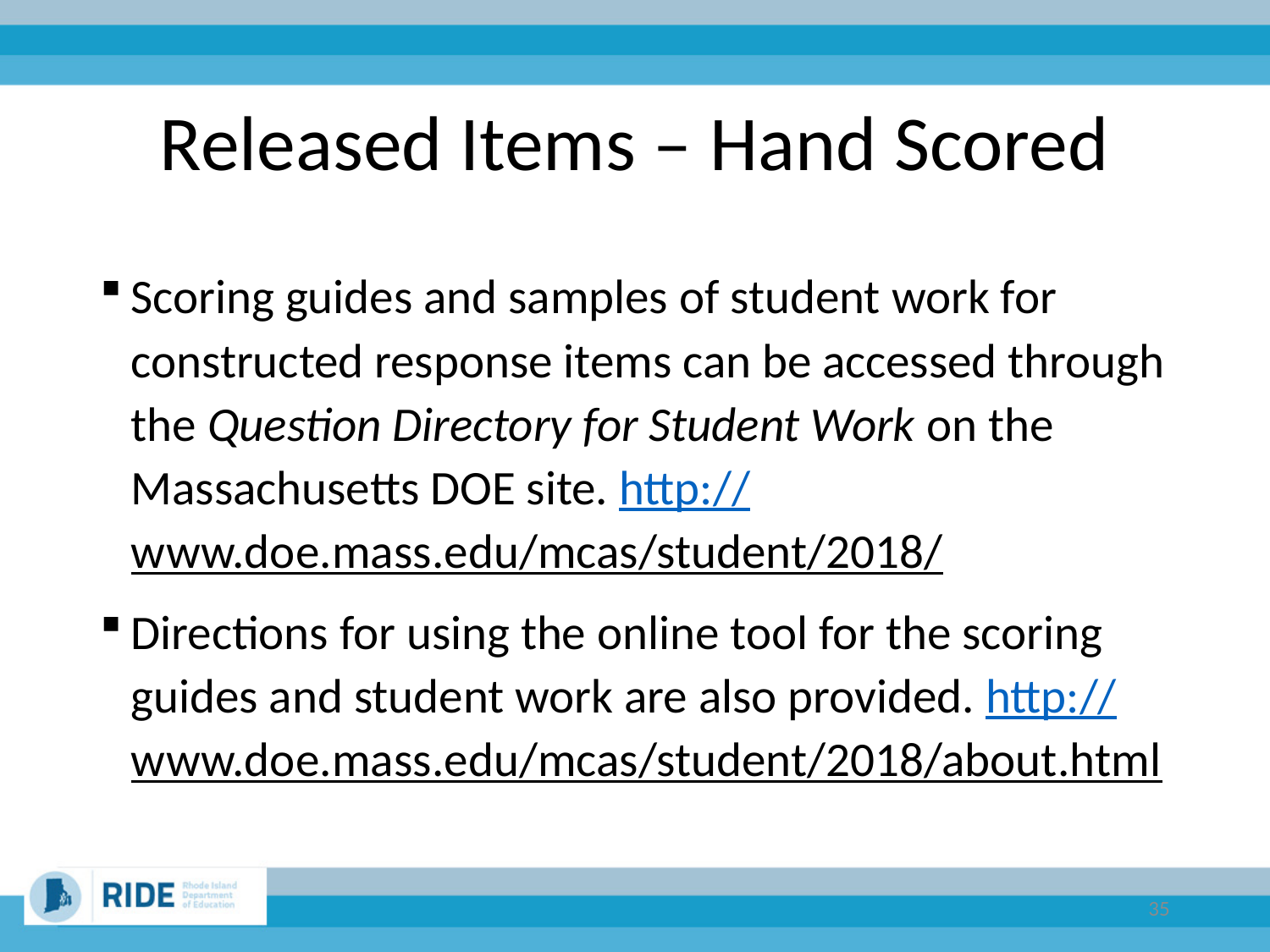

# Released Items – Hand Scored
Scoring guides and samples of student work for constructed response items can be accessed through the Question Directory for Student Work on the Massachusetts DOE site. http://www.doe.mass.edu/mcas/student/2018/
Directions for using the online tool for the scoring guides and student work are also provided. http://www.doe.mass.edu/mcas/student/2018/about.html
35